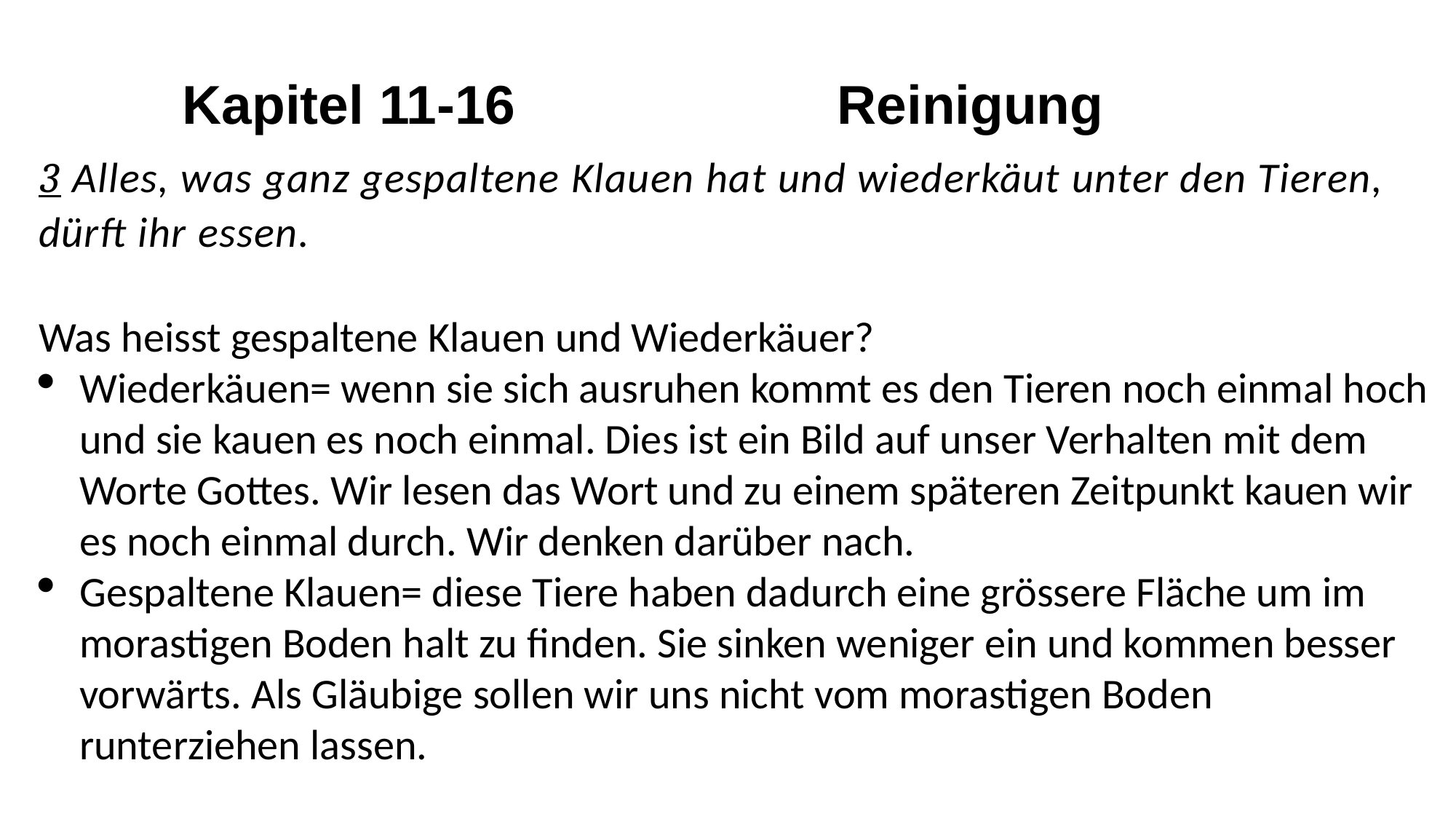

Kapitel 11-16			Reinigung
3 Alles, was ganz gespaltene Klauen hat und wiederkäut unter den Tieren, dürft ihr essen.

Was heisst gespaltene Klauen und Wiederkäuer?
Wiederkäuen= wenn sie sich ausruhen kommt es den Tieren noch einmal hoch und sie kauen es noch einmal. Dies ist ein Bild auf unser Verhalten mit dem Worte Gottes. Wir lesen das Wort und zu einem späteren Zeitpunkt kauen wir es noch einmal durch. Wir denken darüber nach.
Gespaltene Klauen= diese Tiere haben dadurch eine grössere Fläche um im morastigen Boden halt zu finden. Sie sinken weniger ein und kommen besser vorwärts. Als Gläubige sollen wir uns nicht vom morastigen Boden runterziehen lassen.